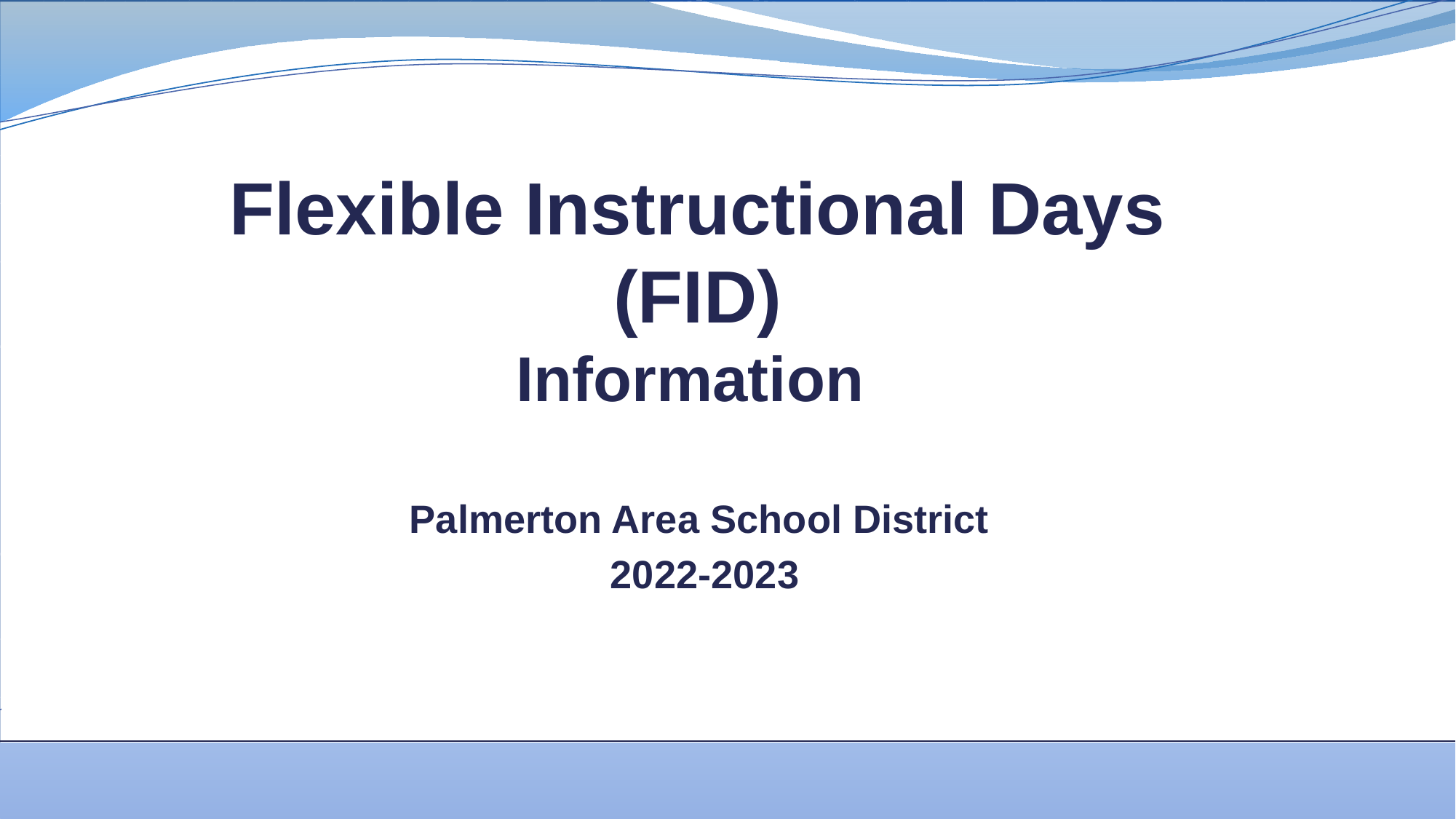

# Flexible Instructional Days (FID) Information
Palmerton Area School District
2022-2023